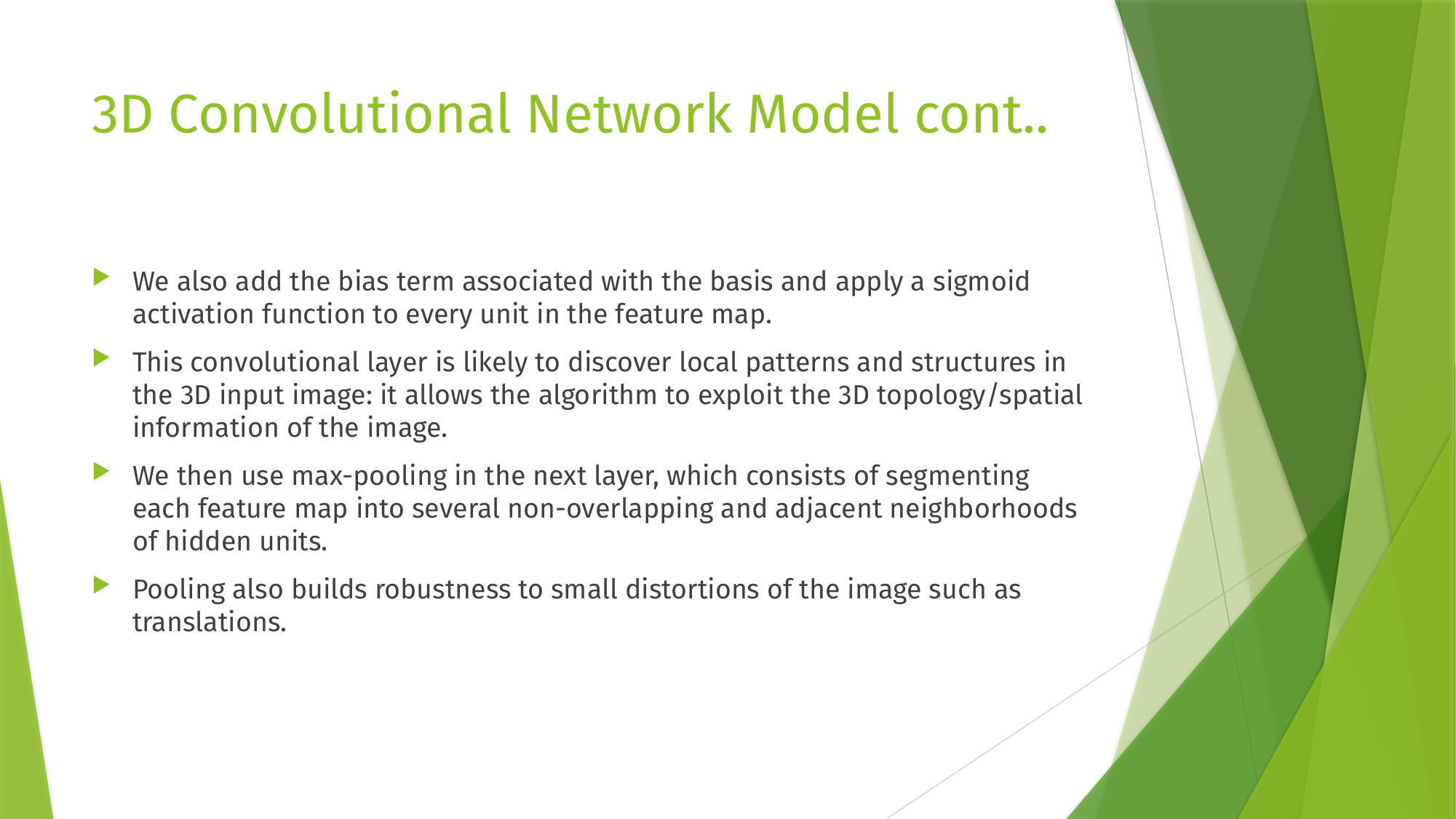

# 3D Convolutional Network Model cont..
We also add the bias term associated with the basis and apply a sigmoid activation function to every unit in the feature map.
This convolutional layer is likely to discover local patterns and structures in the 3D input image: it allows the algorithm to exploit the 3D topology/spatial information of the image.
We then use max-pooling in the next layer, which consists of segmenting each feature map into several non-overlapping and adjacent neighborhoods of hidden units.
Pooling also builds robustness to small distortions of the image such as translations.